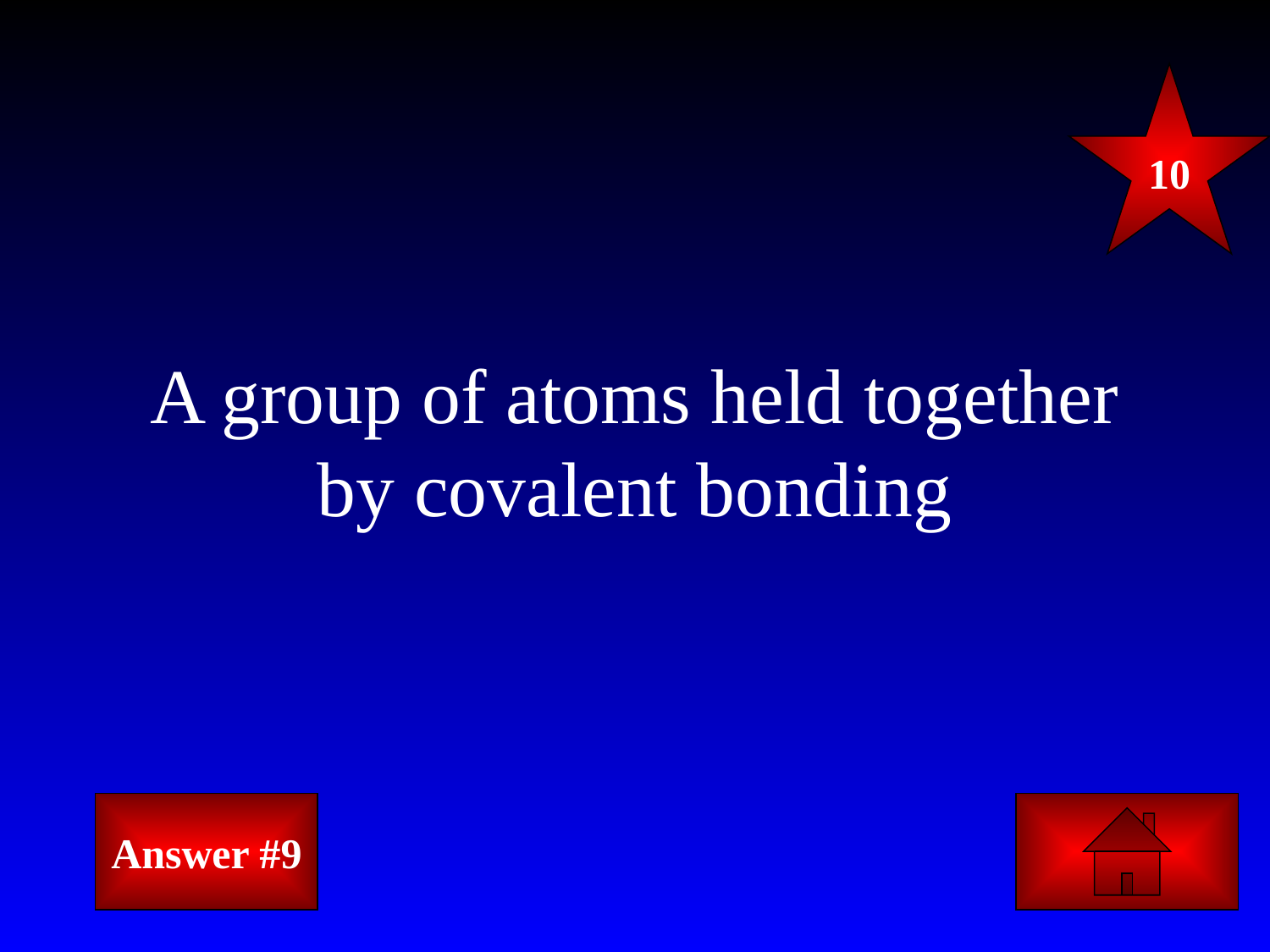

10
# A group of atoms held together by covalent bonding
Answer #9